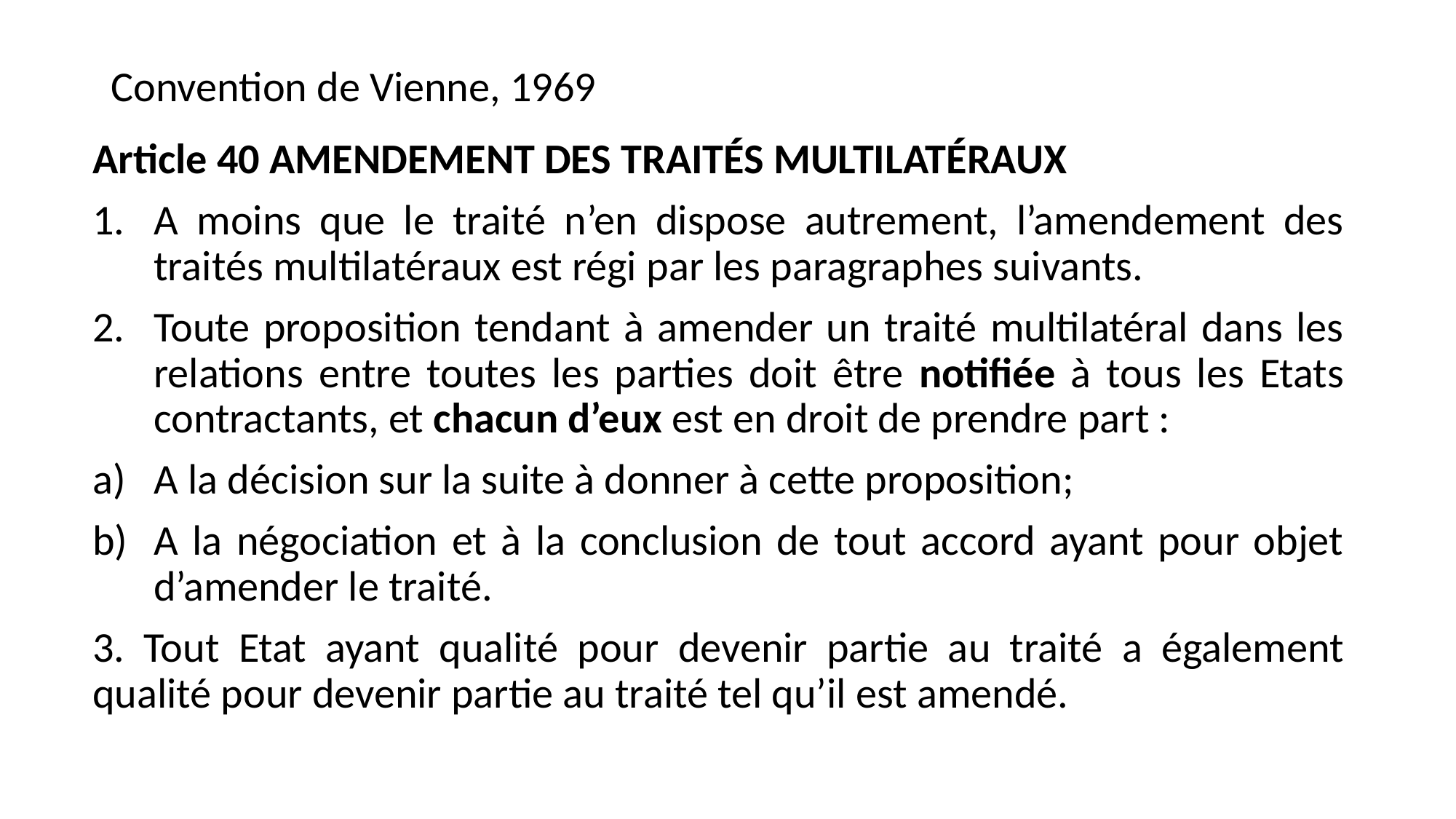

# Convention de Vienne, 1969
Article 40 AMENDEMENT DES TRAITÉS MULTILATÉRAUX
A moins que le traité n’en dispose autrement, l’amendement des traités multilatéraux est régi par les paragraphes suivants.
Toute proposition tendant à amender un traité multilatéral dans les relations entre toutes les parties doit être notifiée à tous les Etats contractants, et chacun d’eux est en droit de prendre part :
A la décision sur la suite à donner à cette proposition;
A la négociation et à la conclusion de tout accord ayant pour objet d’amender le traité.
3. Tout Etat ayant qualité pour devenir partie au traité a également qualité pour devenir partie au traité tel qu’il est amendé.